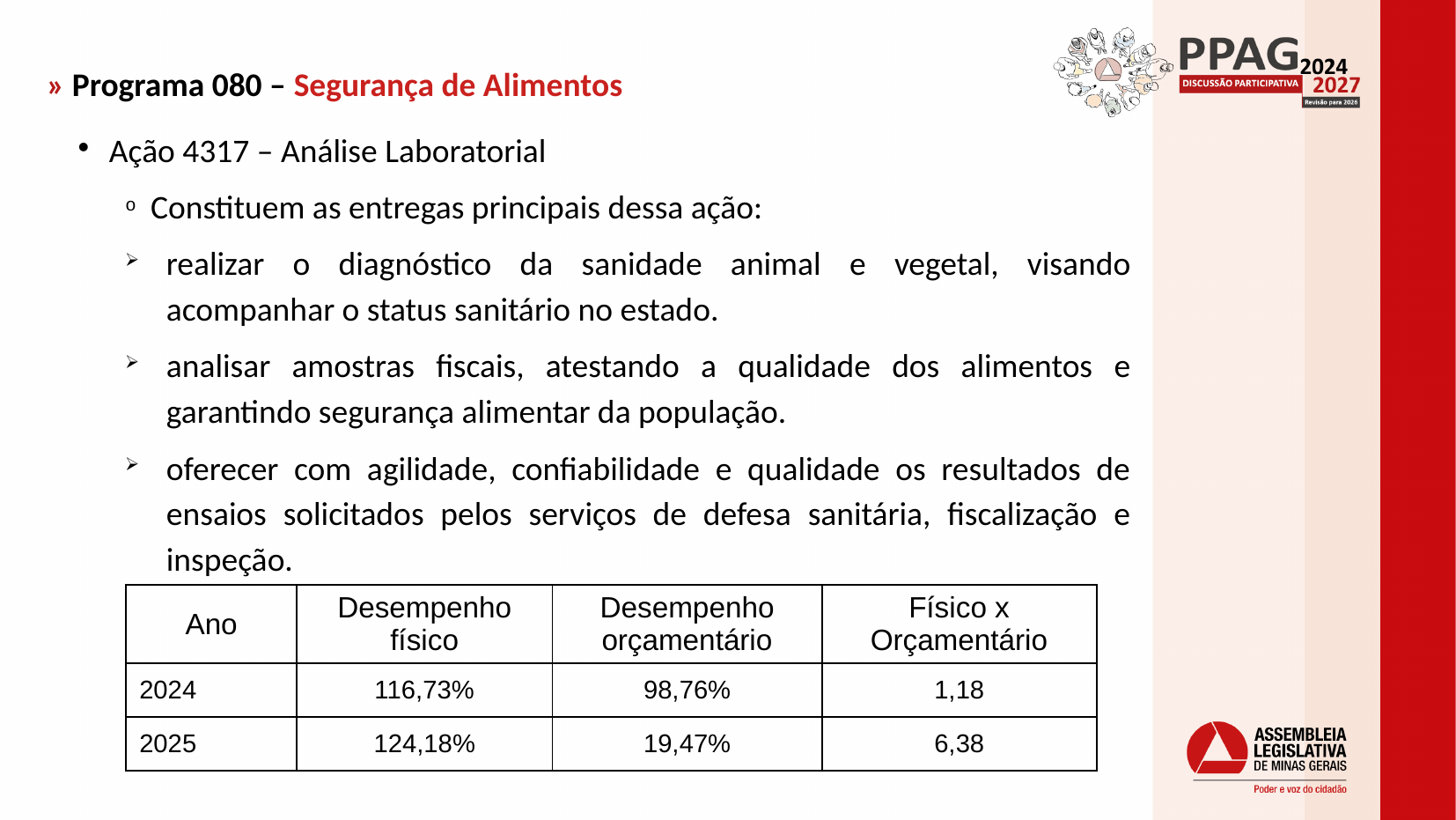

» Programa 080 – Segurança de Alimentos
Ação 4317 – Análise Laboratorial
Constituem as entregas principais dessa ação:
realizar o diagnóstico da sanidade animal e vegetal, visando acompanhar o status sanitário no estado.
analisar amostras fiscais, atestando a qualidade dos alimentos e garantindo segurança alimentar da população.
oferecer com agilidade, confiabilidade e qualidade os resultados de ensaios solicitados pelos serviços de defesa sanitária, fiscalização e inspeção.
| Ano | Desempenho físico | Desempenho orçamentário | Físico x Orçamentário |
| --- | --- | --- | --- |
| 2024 | 116,73% | 98,76% | 1,18 |
| 2025 | 124,18% | 19,47% | 6,38 |